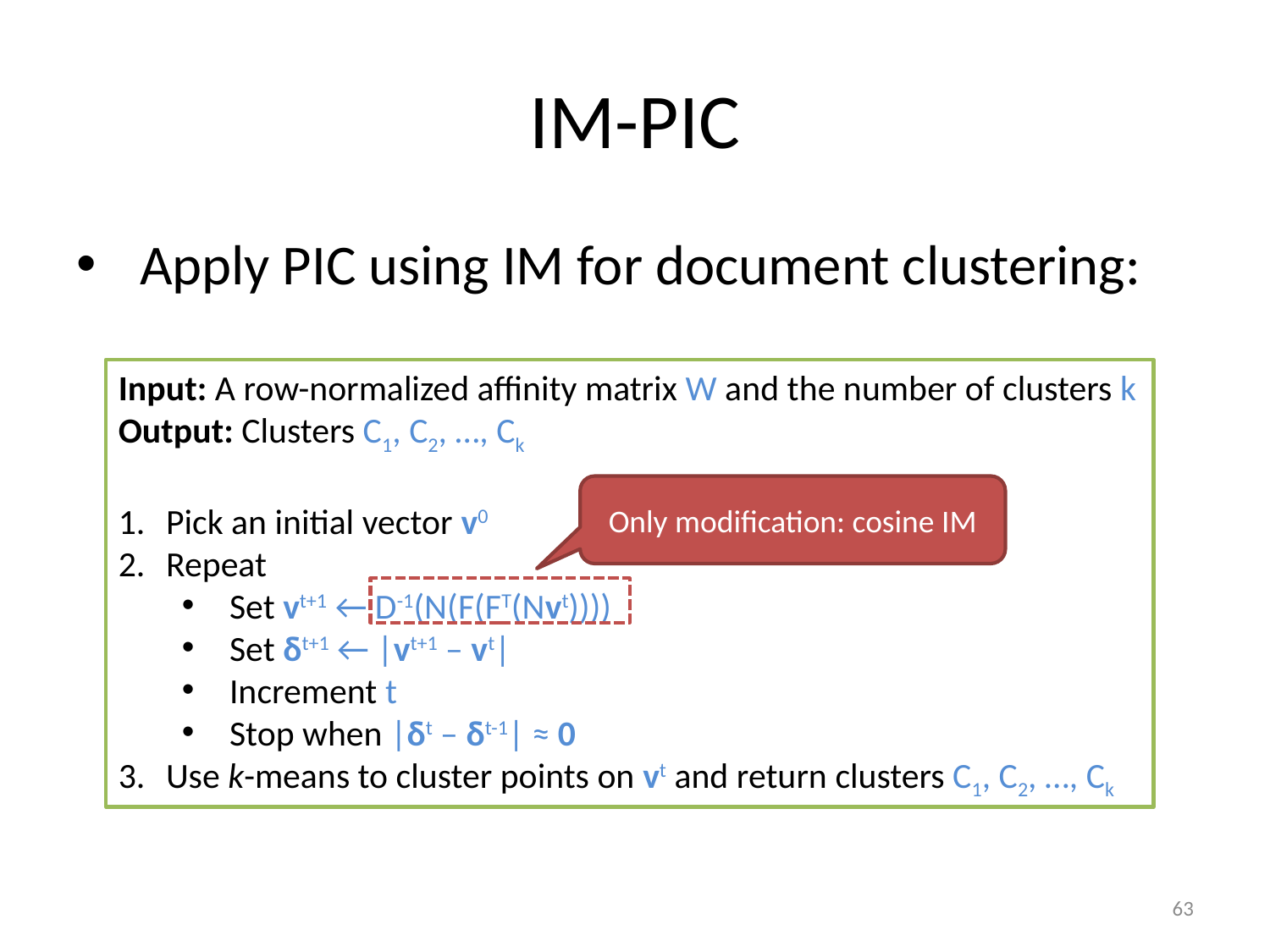

# IM-PIC
Apply PIC using IM for document clustering:
Input: A row-normalized affinity matrix W and the number of clusters k
Output: Clusters C1, C2, …, Ck

Pick an initial vector v0
Repeat
Set vt+1 ← D-1(N(F(FT(Nvt))))
Set δt+1 ← |vt+1 – vt|
Increment t
Stop when |δt – δt-1| ≈ 0
Use k-means to cluster points on vt and return clusters C1, C2, …, Ck
Only modification: cosine IM

63